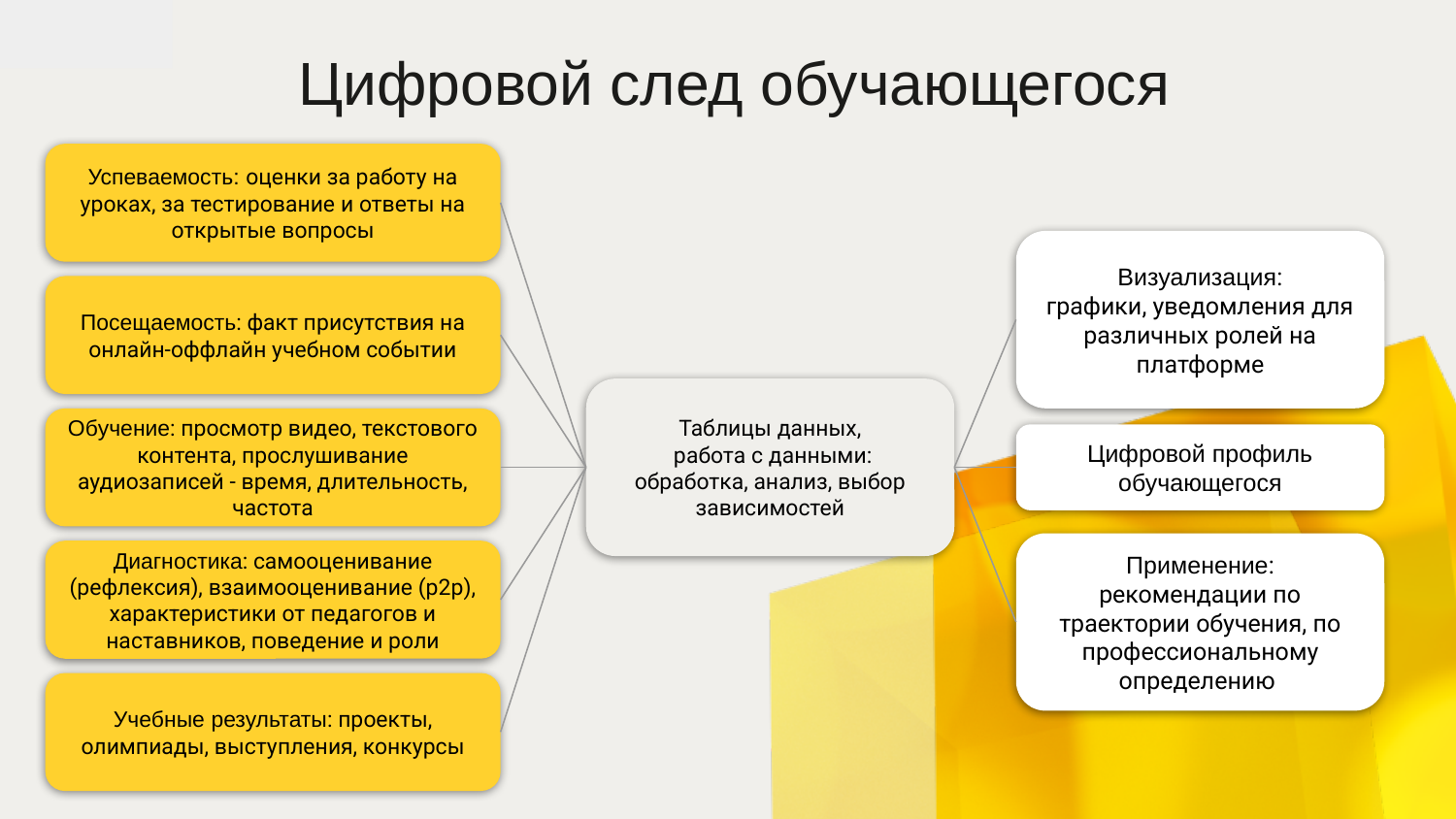

Цифровой след обучающегося
Успеваемость: оценки за работу на уроках, за тестирование и ответы на открытые вопросы
Визуализация:
графики, уведомления для различных ролей на платформе
Посещаемость: факт присутствия на онлайн-оффлайн учебном событии
Таблицы данных,
 работа с данными: обработка, анализ, выбор зависимостей
Обучение: просмотр видео, текстового контента, прослушивание аудиозаписей - время, длительность, частота
Цифровой профиль обучающегося
Применение:
рекомендации по траектории обучения, по профессиональному определению
Диагностика: самооценивание (рефлексия), взаимооценивание (p2p), характеристики от педагогов и наставников, поведение и роли
Учебные результаты: проекты, олимпиады, выступления, конкурсы